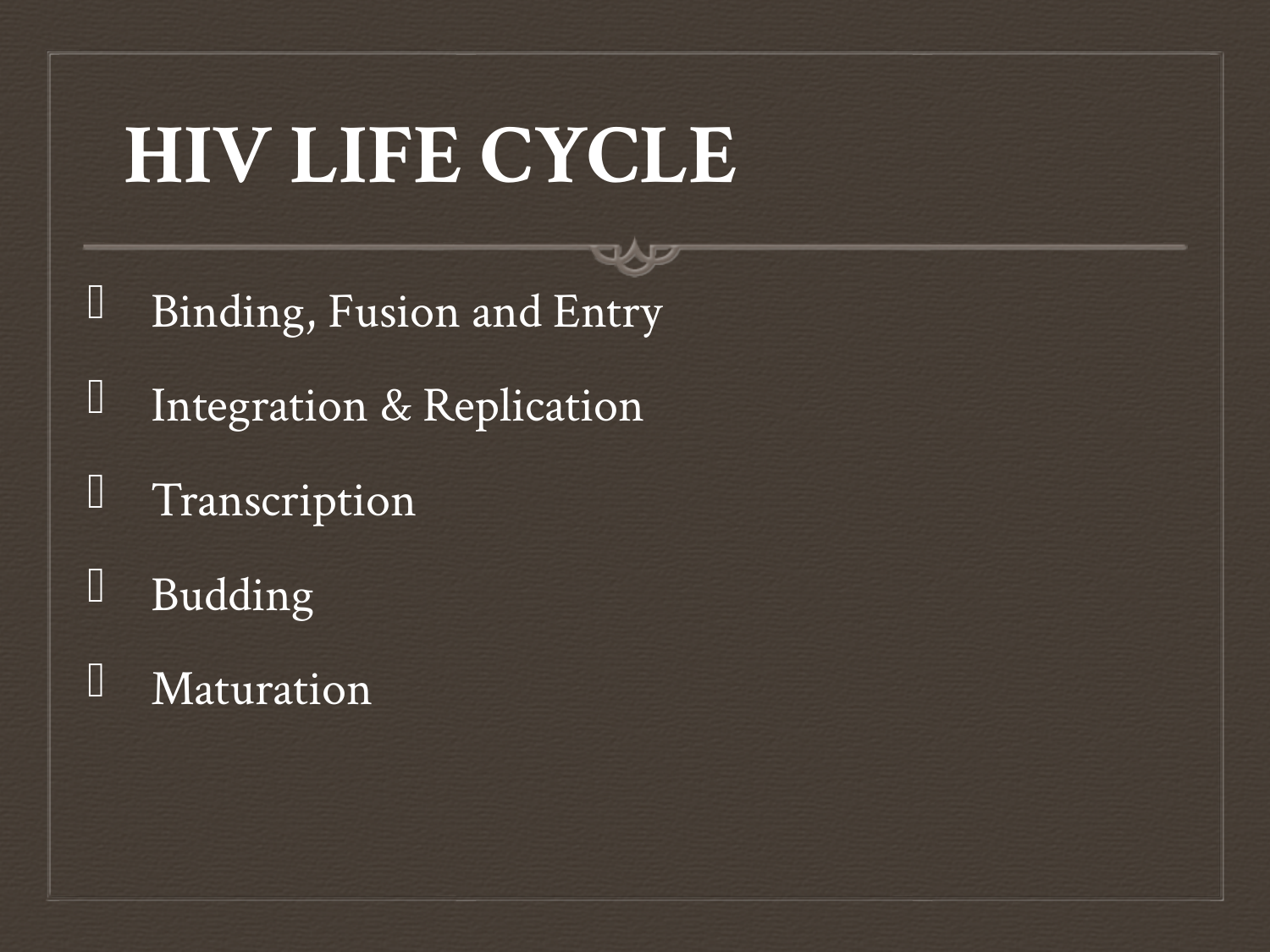

# HIV LIFE CYCLE
Binding, Fusion and Entry
Integration & Replication
Transcription
Budding
Maturation